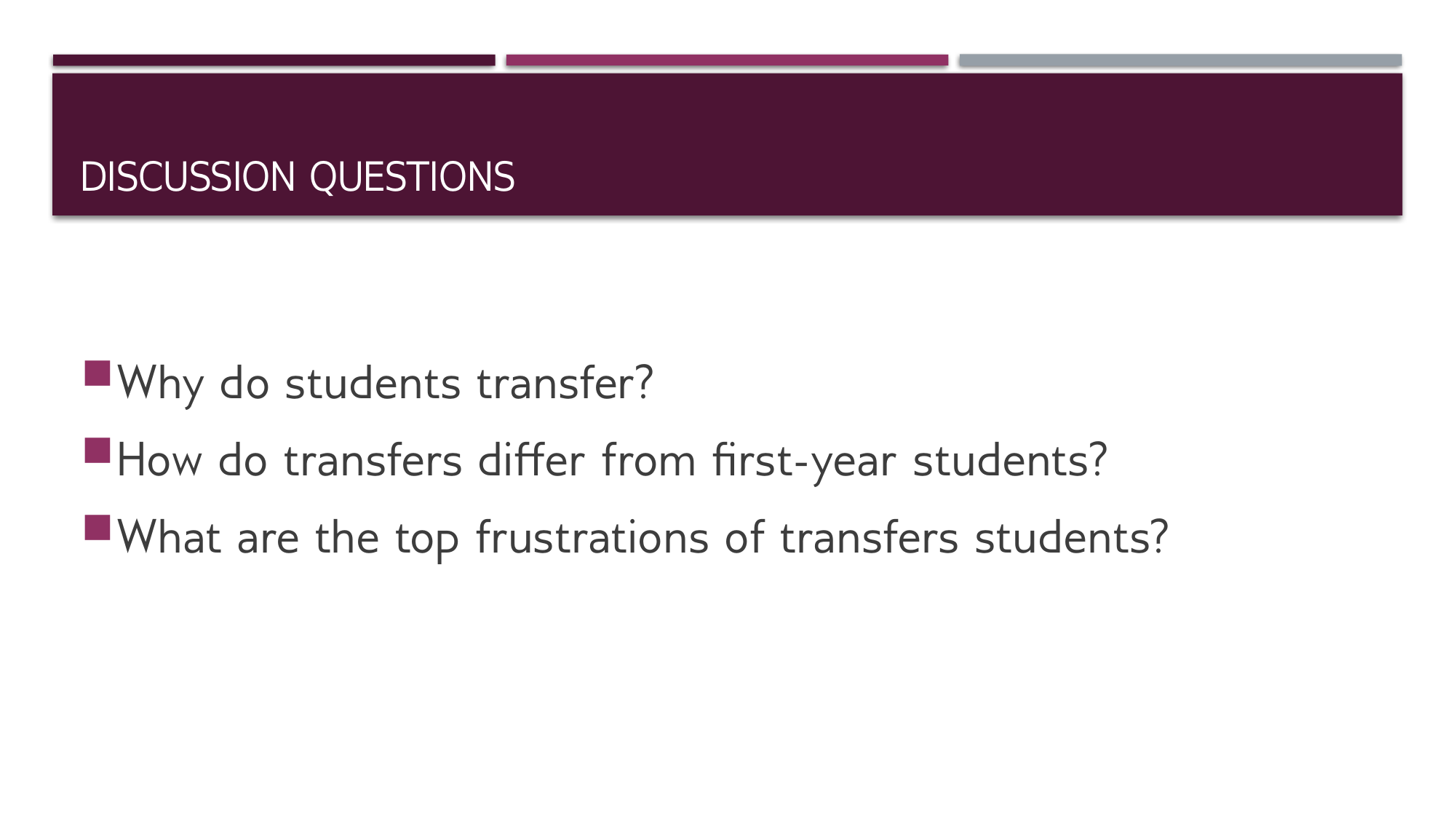

# Discussion Questions
Why do students transfer?
How do transfers differ from first-year students?
What are the top frustrations of transfers students?